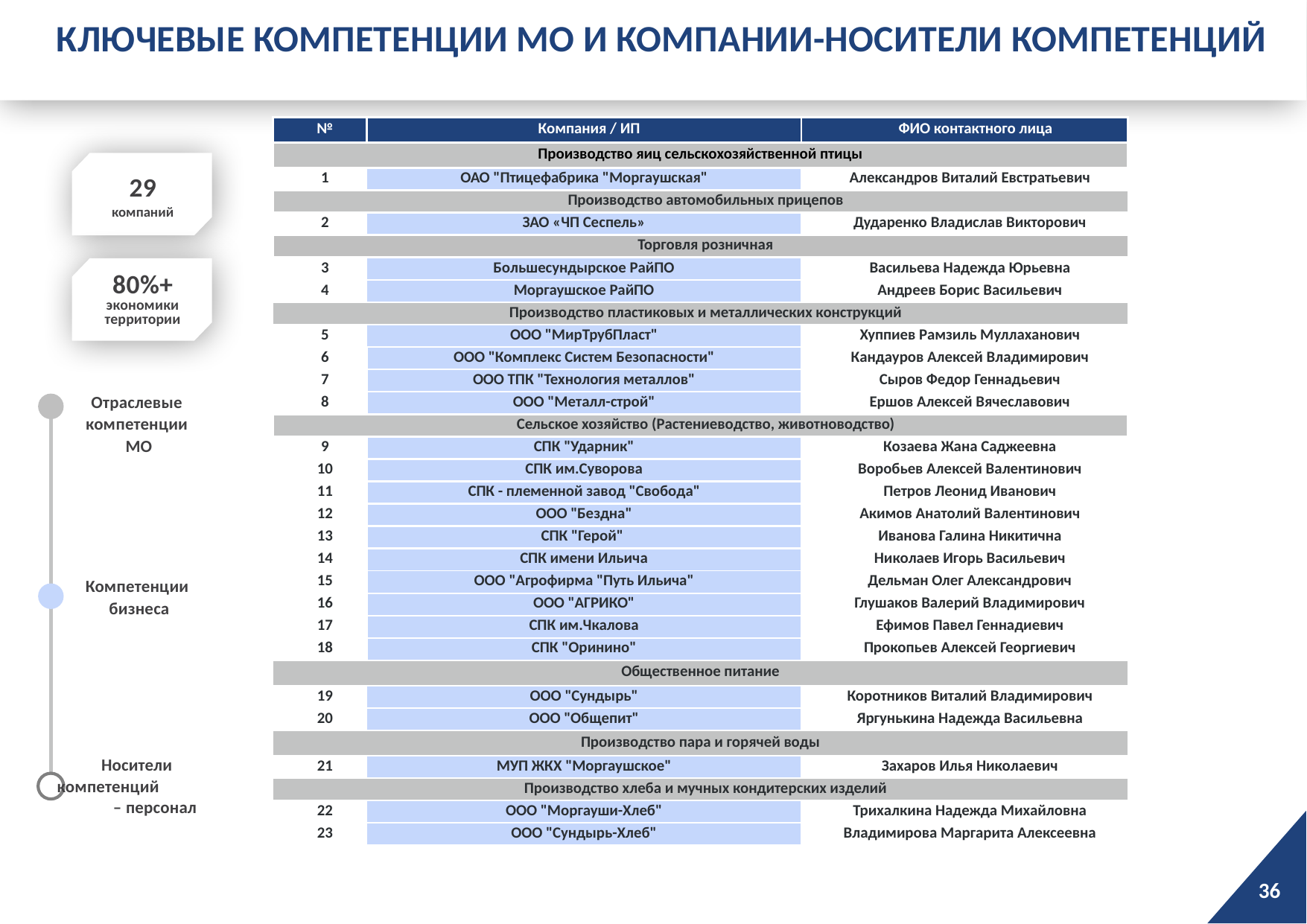

КЛЮЧЕВЫЕ КОМПЕТЕНЦИИ МО И КОМПАНИИ-НОСИТЕЛИ КОМПЕТЕНЦИЙ
| № | Компания / ИП | ФИО контактного лица |
| --- | --- | --- |
| Производство яиц сельскохозяйственной птицы |  |  |
| 1 | ОАО "Птицефабрика "Моргаушская" | Александров Виталий Евстратьевич |
| Производство автомобильных прицепов |  |  |
| 2 | ЗАО «ЧП Сеспель» | Дударенко Владислав Викторович |
| Торговля розничная |  |  |
| 3 | Большесундырское РайПО | Васильева Надежда Юрьевна |
| 4 | Моргаушское РайПО | Андреев Борис Васильевич |
| Производство пластиковых и металлических конструкций |  |  |
| 5 | ООО "МирТрубПласт" | Хуппиев Рамзиль Муллаханович |
| 6 | ООО "Комплекс Систем Безопасности" | Кандауров Алексей Владимирович |
| 7 | ООО ТПК "Технология металлов" | Сыров Федор Геннадьевич |
| 8 | ООО "Металл-строй" | Ершов Алексей Вячеславович |
| Сельское хозяйство (Растениеводство, животноводство) |  |  |
| 9 | СПК "Ударник" | Козаева Жана Саджеевна |
| 10 | СПК им.Суворова | Воробьев Алексей Валентинович |
| 11 | СПК - племенной завод "Свобода" | Петров Леонид Иванович |
| 12 | ООО "Бездна" | Акимов Анатолий Валентинович |
| 13 | СПК "Герой" | Иванова Галина Никитична |
| 14 | СПК имени Ильича | Николаев Игорь Васильевич |
| 15 | ООО "Агрофирма "Путь Ильича" | Дельман Олег Александрович |
| 16 | ООО "АГРИКО" | Глушаков Валерий Владимирович |
| 17 | СПК им.Чкалова | Ефимов Павел Геннадиевич |
| 18 | СПК "Оринино" | Прокопьев Алексей Георгиевич |
| Общественное питание |  |  |
| 19 | ООО "Сундырь" | Коротников Виталий Владимирович |
| 20 | ООО "Общепит" | Яргунькина Надежда Васильевна |
| Производство пара и горячей воды |  |  |
| 21 | МУП ЖКХ "Моргаушское" | Захаров Илья Николаевич |
| Производство хлеба и мучных кондитерских изделий |  |  |
| 22 | ООО "Моргауши-Хлеб" | Трихалкина Надежда Михайловна |
| 23 | ООО "Сундырь-Хлеб" | Владимирова Маргарита Алексеевна |

29
компаний

80%+
экономики территории
Отраслевые
компетенции
МО

Компетенции
бизнеса

Носители
компетенций                        – персонал

36